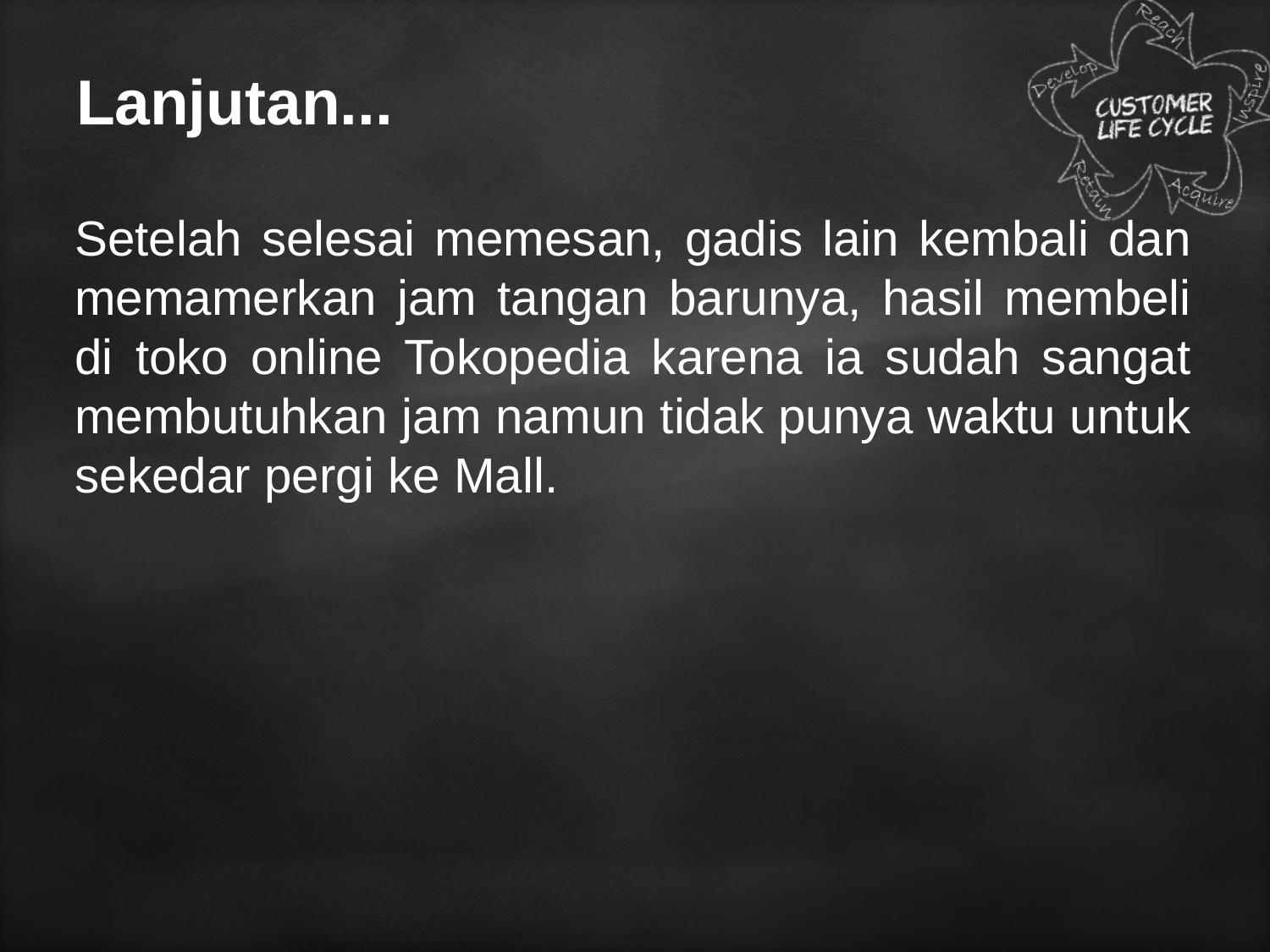

# Lanjutan...
Setelah selesai memesan, gadis lain kembali dan memamerkan jam tangan barunya, hasil membeli di toko online Tokopedia karena ia sudah sangat membutuhkan jam namun tidak punya waktu untuk sekedar pergi ke Mall.